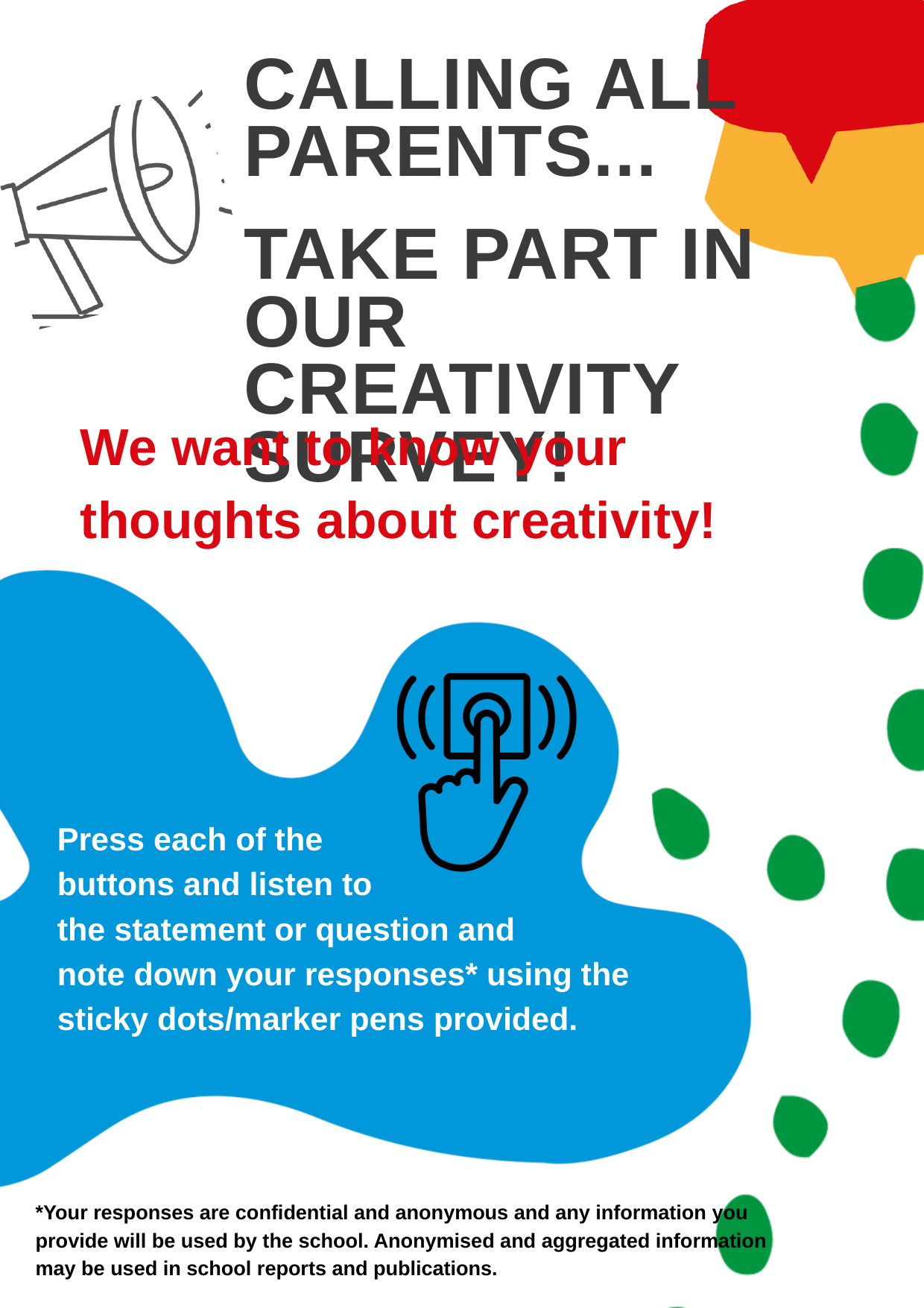

CALLING ALL PARENTS...

TAKE PART IN OUR
CREATIVITY SURVEY!

We want to know your thoughts about creativity!

Press each of the
buttons and listen to
the statement or question and
note down your responses* using the
sticky dots/marker pens provided.
*Your responses are confidential and anonymous and any information you provide will be used by the school. Anonymised and aggregated information may be used in school reports and publications.